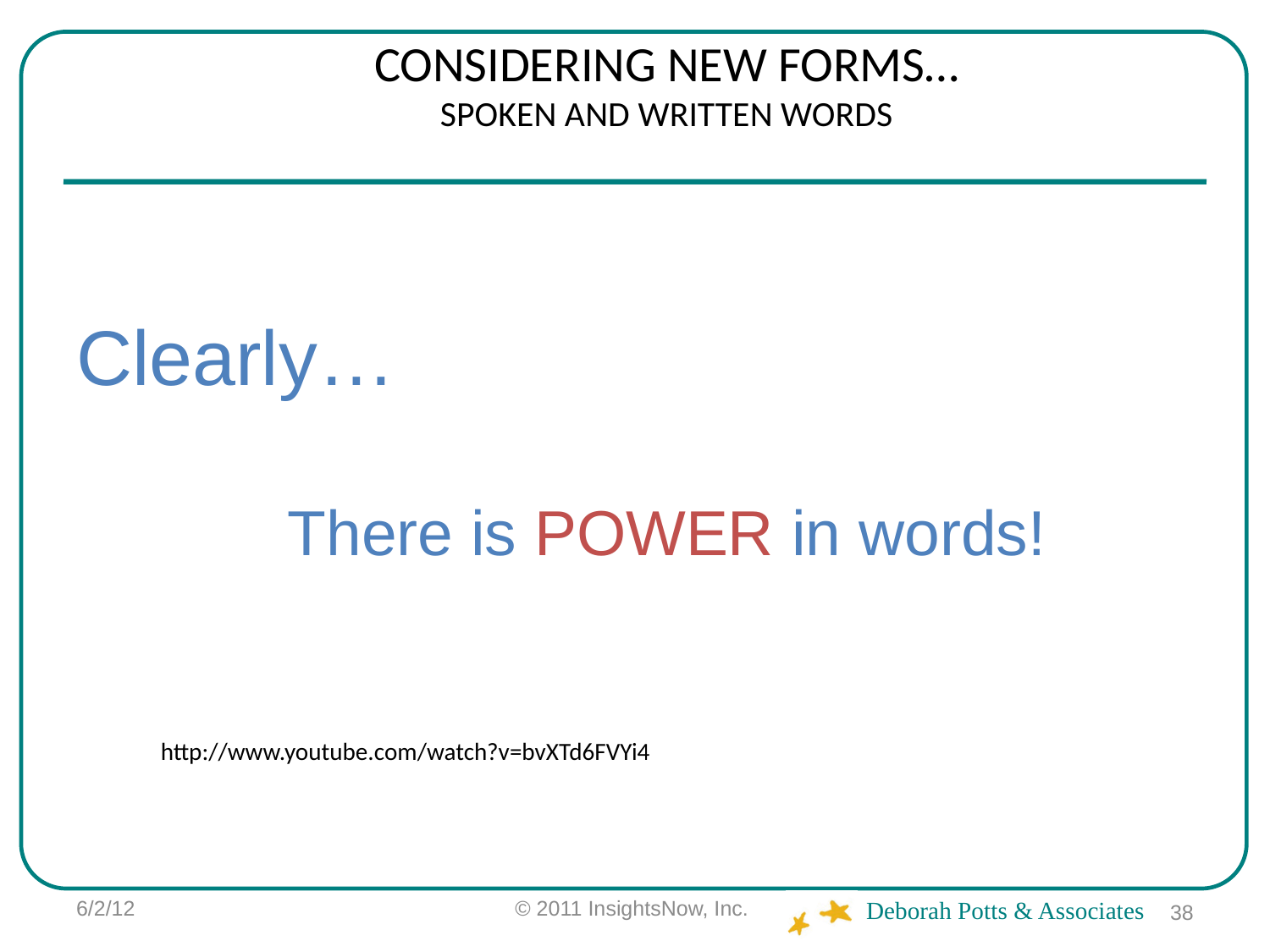

# CONSIDERING NEW FORMS… SPOKEN AND WRITTEN WORDS

Clearly…

There is POWER in words!

http://www.youtube.com/watch?v=bvXTd6FVYi4
6/2/12
© 2011 InsightsNow, Inc.
38